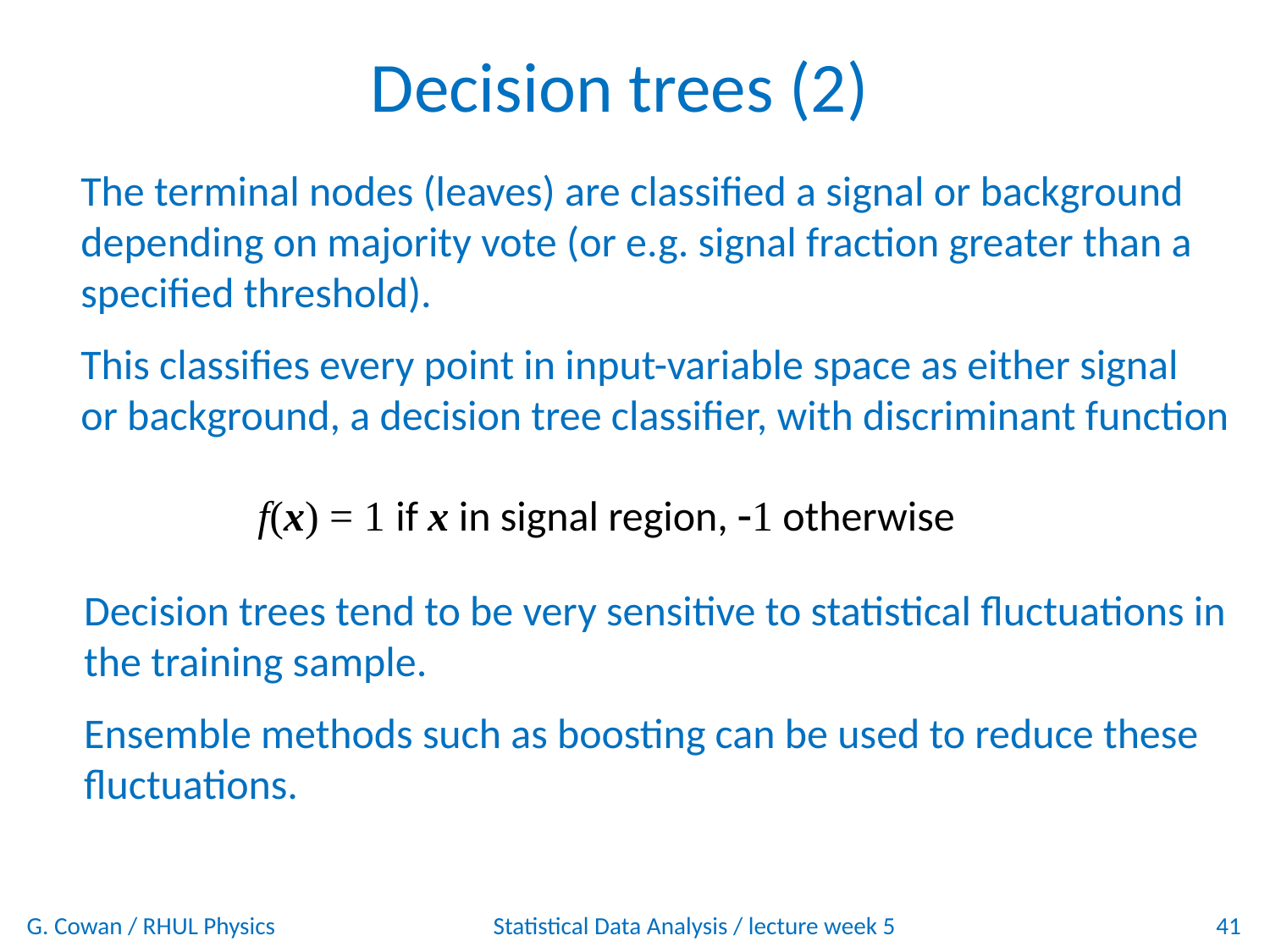

# Decision trees (2)
The terminal nodes (leaves) are classified a signal or background
depending on majority vote (or e.g. signal fraction greater than a
specified threshold).
This classifies every point in input-variable space as either signal
or background, a decision tree classifier, with discriminant function
f(x) = 1 if x in signal region, −1 otherwise
Decision trees tend to be very sensitive to statistical fluctuations in
the training sample.
Ensemble methods such as boosting can be used to reduce these fluctuations.
G. Cowan / RHUL Physics
Statistical Data Analysis / lecture week 5
41